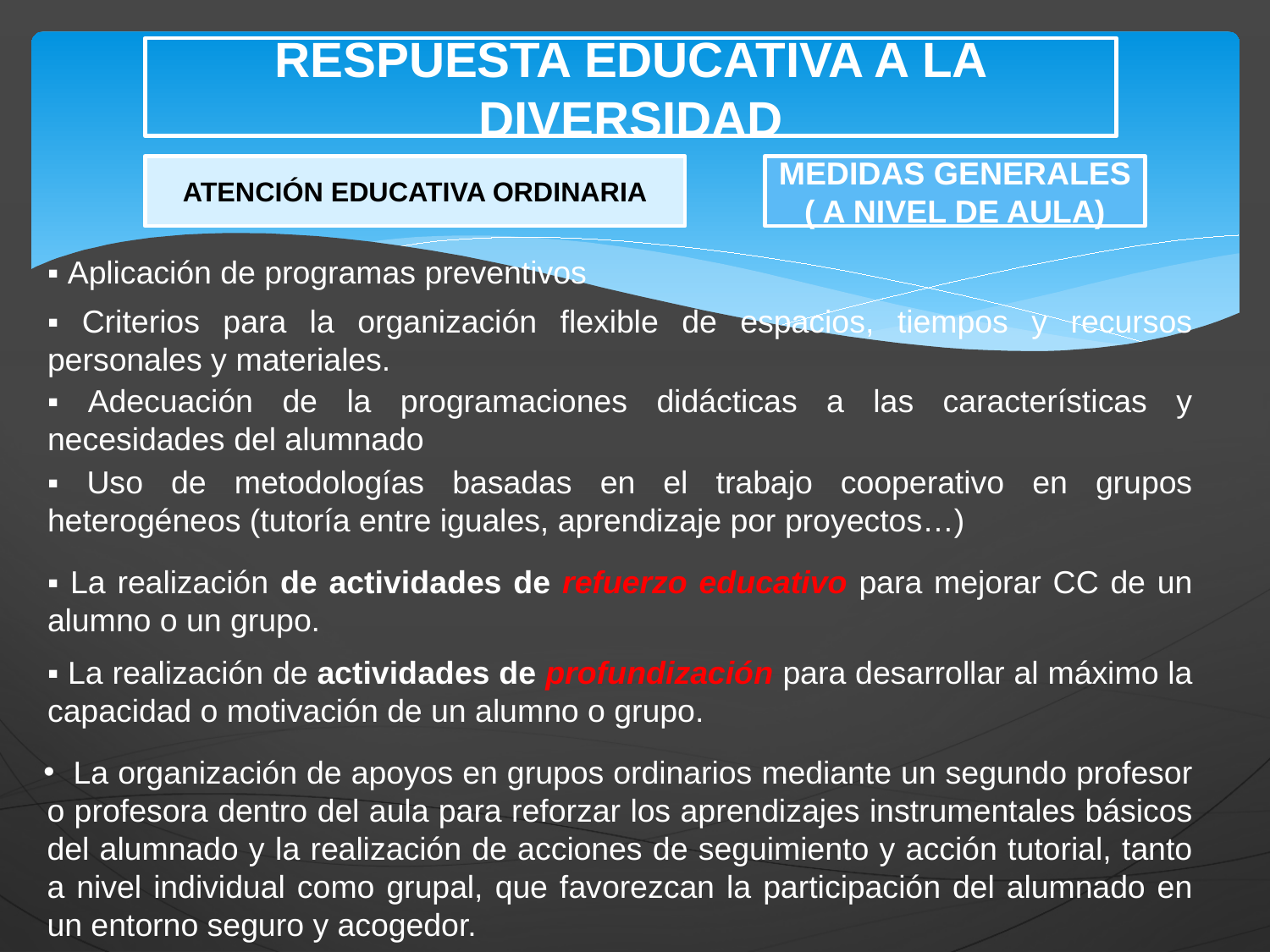

# RESPUESTA EDUCATIVA A LA DIVERSIDAD
ATENCIÓN EDUCATIVA ORDINARIA
MEDIDAS GENERALES
( A NIVEL DE AULA)
▪ Aplicación de programas preventivos
▪ Criterios para la organización flexible de espacios, tiempos y recursos personales y materiales.
▪ Adecuación de la programaciones didácticas a las características y necesidades del alumnado
▪ Uso de metodologías basadas en el trabajo cooperativo en grupos heterogéneos (tutoría entre iguales, aprendizaje por proyectos…)
▪ La realización de actividades de refuerzo educativo para mejorar CC de un alumno o un grupo.
▪ La realización de actividades de profundización para desarrollar al máximo la capacidad o motivación de un alumno o grupo.
  La organización de apoyos en grupos ordinarios mediante un segundo profesor o profesora dentro del aula para reforzar los aprendizajes instrumentales básicos del alumnado y la realización de acciones de seguimiento y acción tutorial, tanto a nivel individual como grupal, que favorezcan la participación del alumnado en un entorno seguro y acogedor.